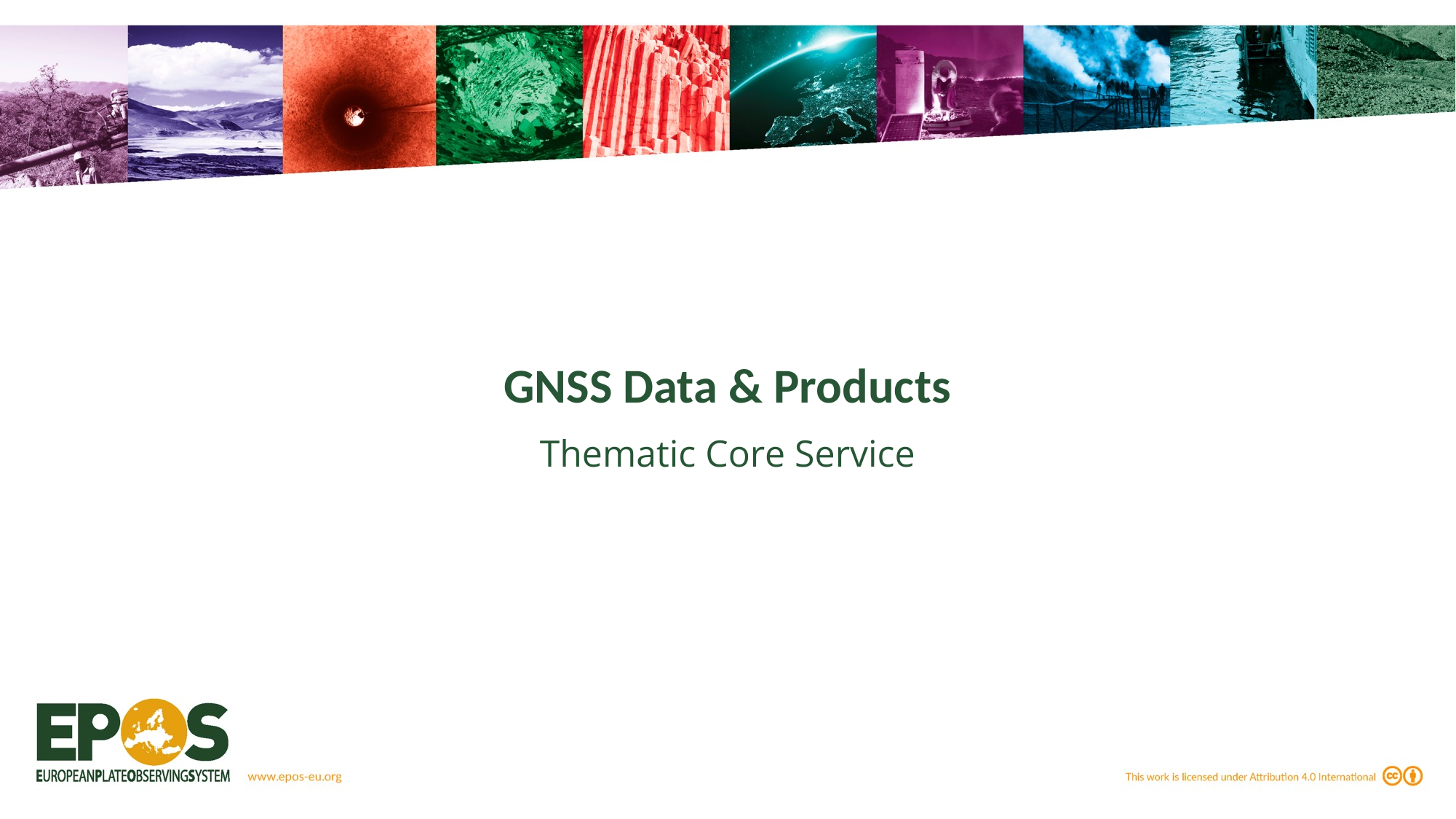

# GNSS Data & Products
Thematic Core Service